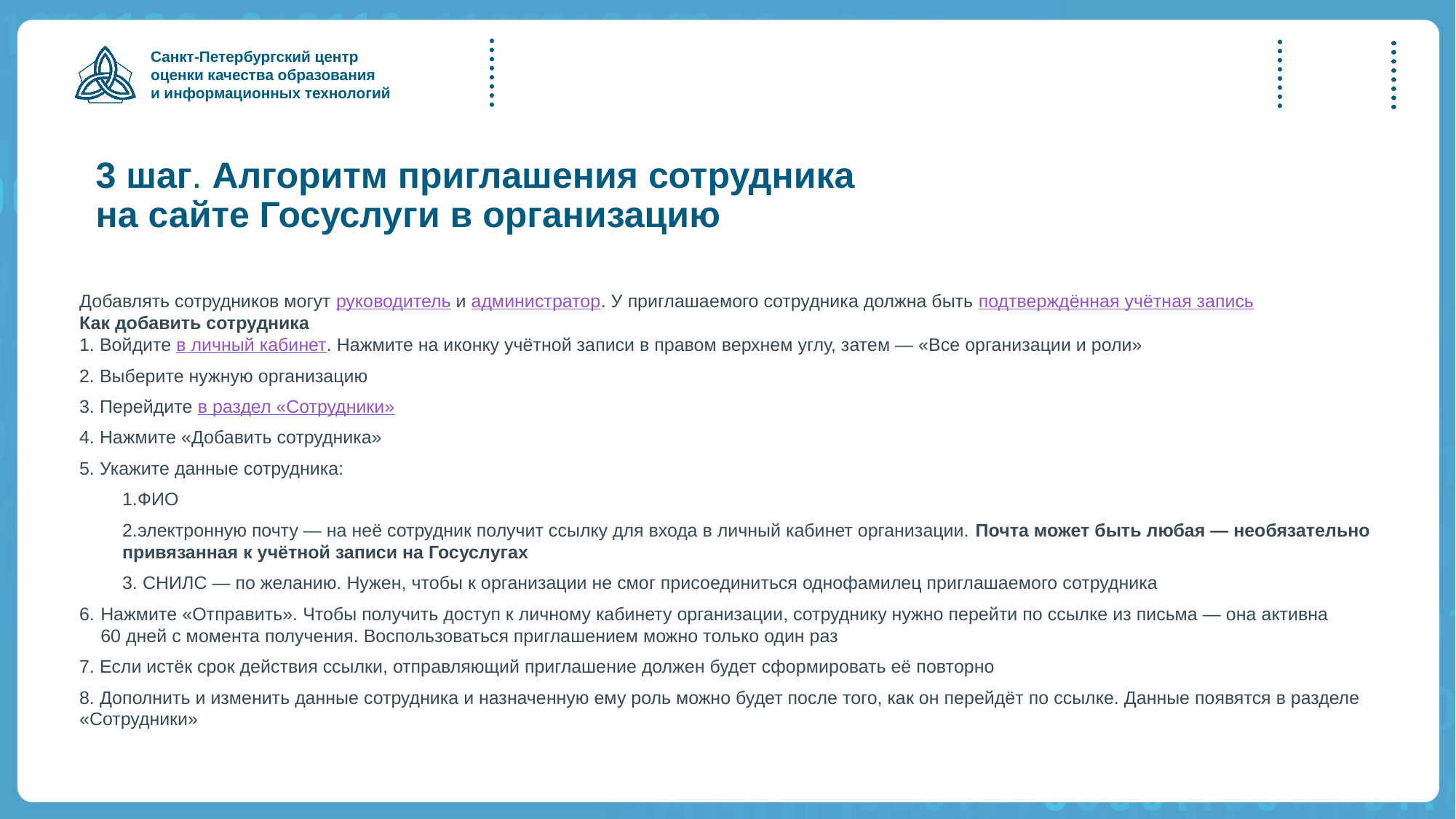

# 3 шаг. Алгоритм приглашения сотрудника на сайте Госуслуги в организацию
Добавлять сотрудников могут руководитель и администратор. У приглашаемого сотрудника должна быть подтверждённая учётная запись
Как добавить сотрудника
 Войдите в личный кабинет. Нажмите на иконку учётной записи в правом верхнем углу, затем — «Все организации и роли»
 Выберите нужную организацию
 Перейдите в раздел «Сотрудники»
 Нажмите «Добавить сотрудника»
 Укажите данные сотрудника:
ФИО
электронную почту — на неё сотрудник получит ссылку для входа в личный кабинет организации. Почта может быть любая — необязательно привязанная к учётной записи на Госуслугах
 СНИЛС — по желанию. Нужен, чтобы к организации не смог присоединиться однофамилец приглашаемого сотрудника
Нажмите «Отправить». Чтобы получить доступ к личному кабинету организации, сотруднику нужно перейти по ссылке из письма — она активна 60 дней с момента получения. Воспользоваться приглашением можно только один раз
 Если истёк срок действия ссылки, отправляющий приглашение должен будет сформировать её повторно
 Дополнить и изменить данные сотрудника и назначенную ему роль можно будет после того, как он перейдёт по ссылке. Данные появятся в разделе «Сотрудники»